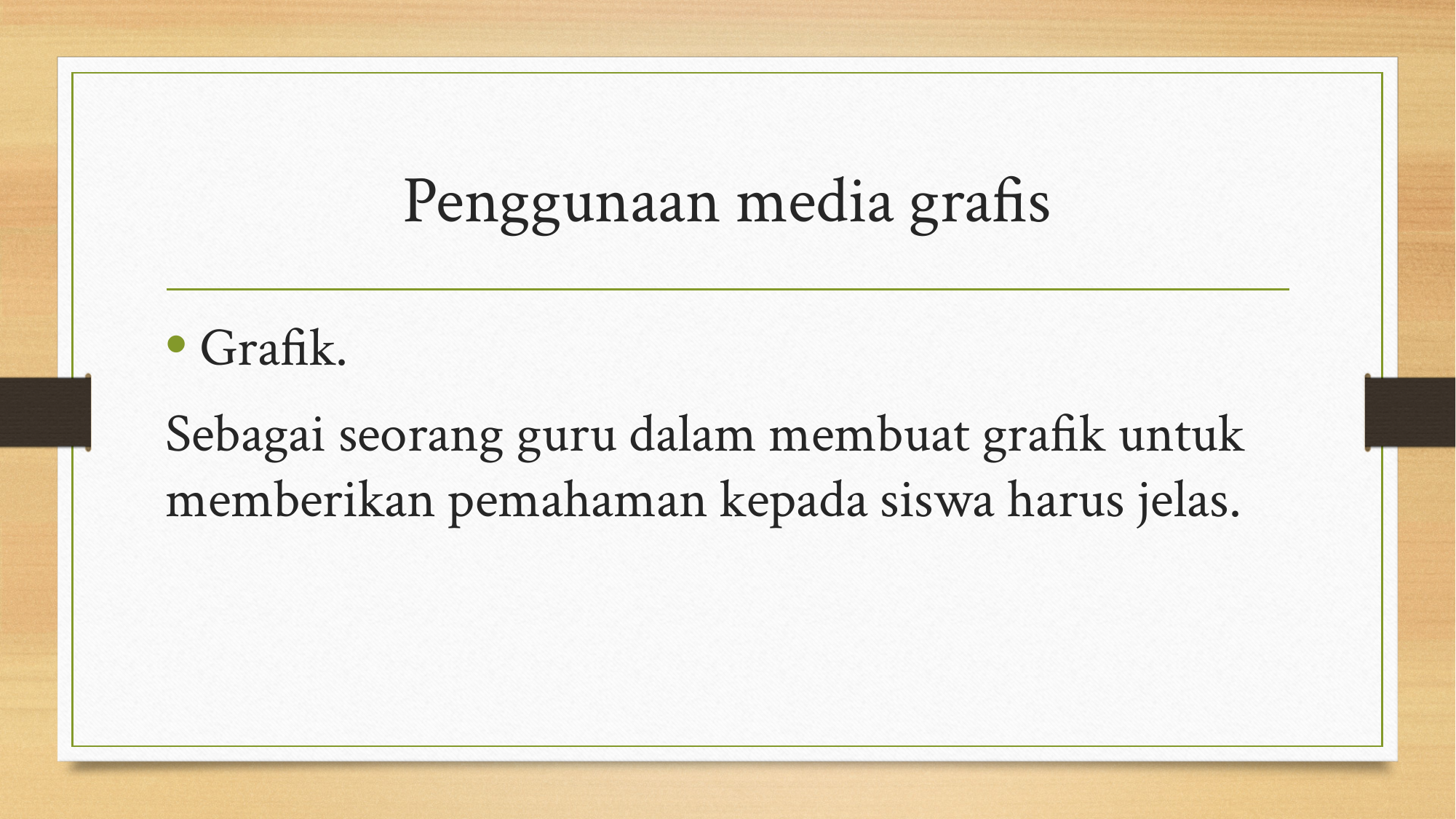

# Penggunaan media grafis
Grafik.
Sebagai seorang guru dalam membuat grafik untuk memberikan pemahaman kepada siswa harus jelas.